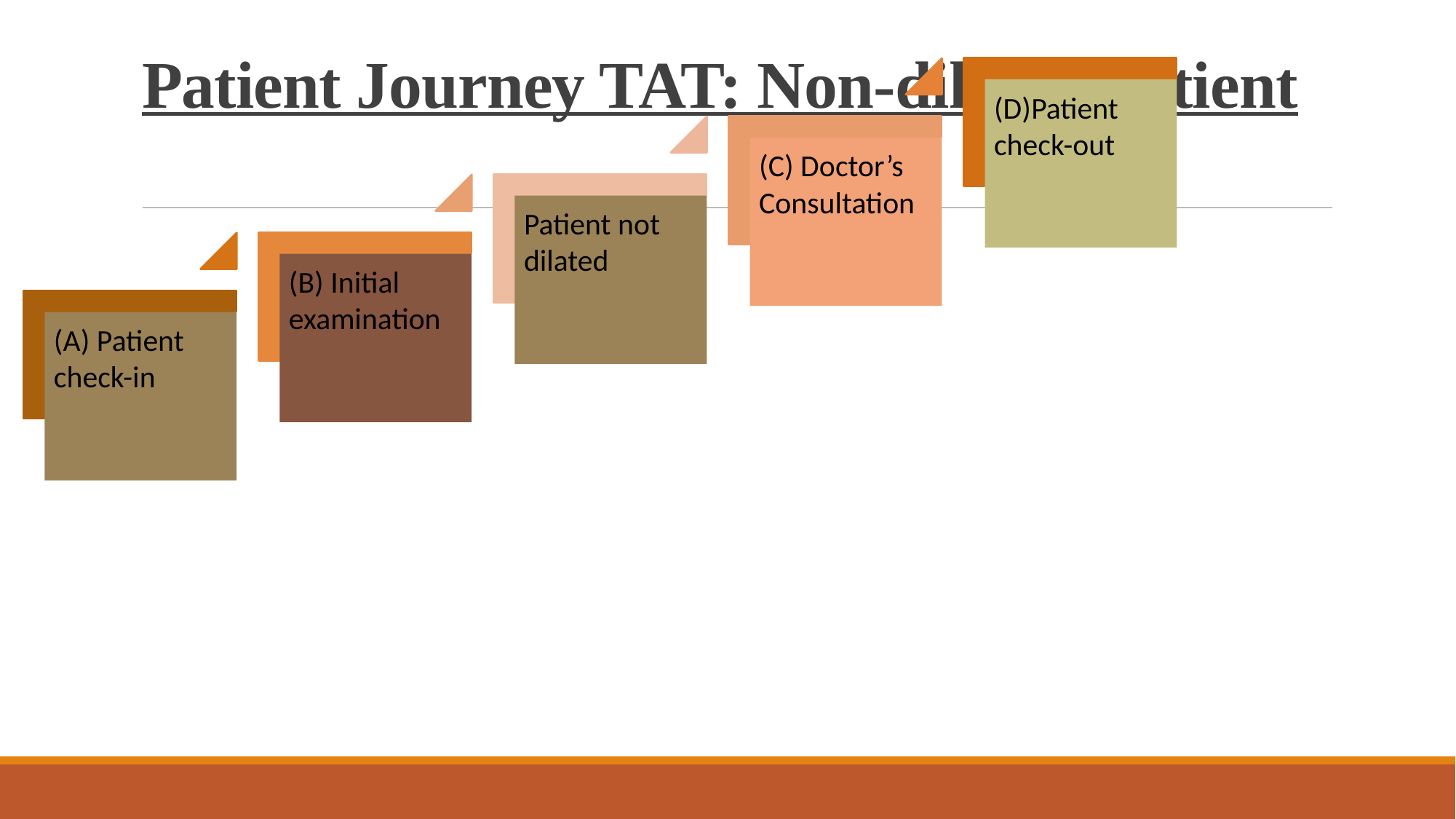

# Patient Journey TAT: Non-dilated patient
(A) Patient check-in
(B) Initial examination
Patient not dilated
(C) Doctor’s Consultation
(D)Patient check-out